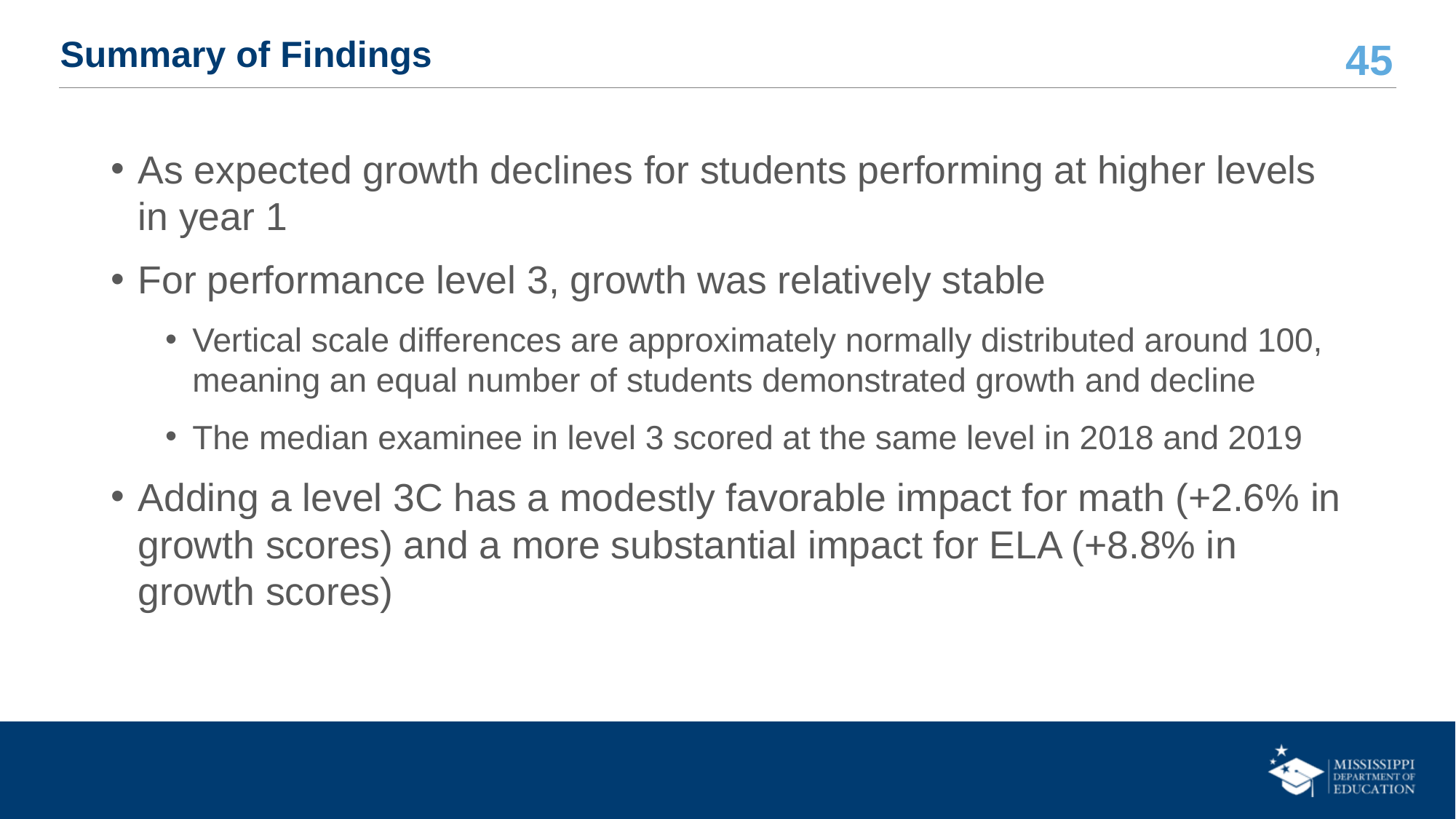

# Summary of Findings
As expected growth declines for students performing at higher levels in year 1
For performance level 3, growth was relatively stable
Vertical scale differences are approximately normally distributed around 100, meaning an equal number of students demonstrated growth and decline
The median examinee in level 3 scored at the same level in 2018 and 2019
Adding a level 3C has a modestly favorable impact for math (+2.6% in growth scores) and a more substantial impact for ELA (+8.8% in growth scores)